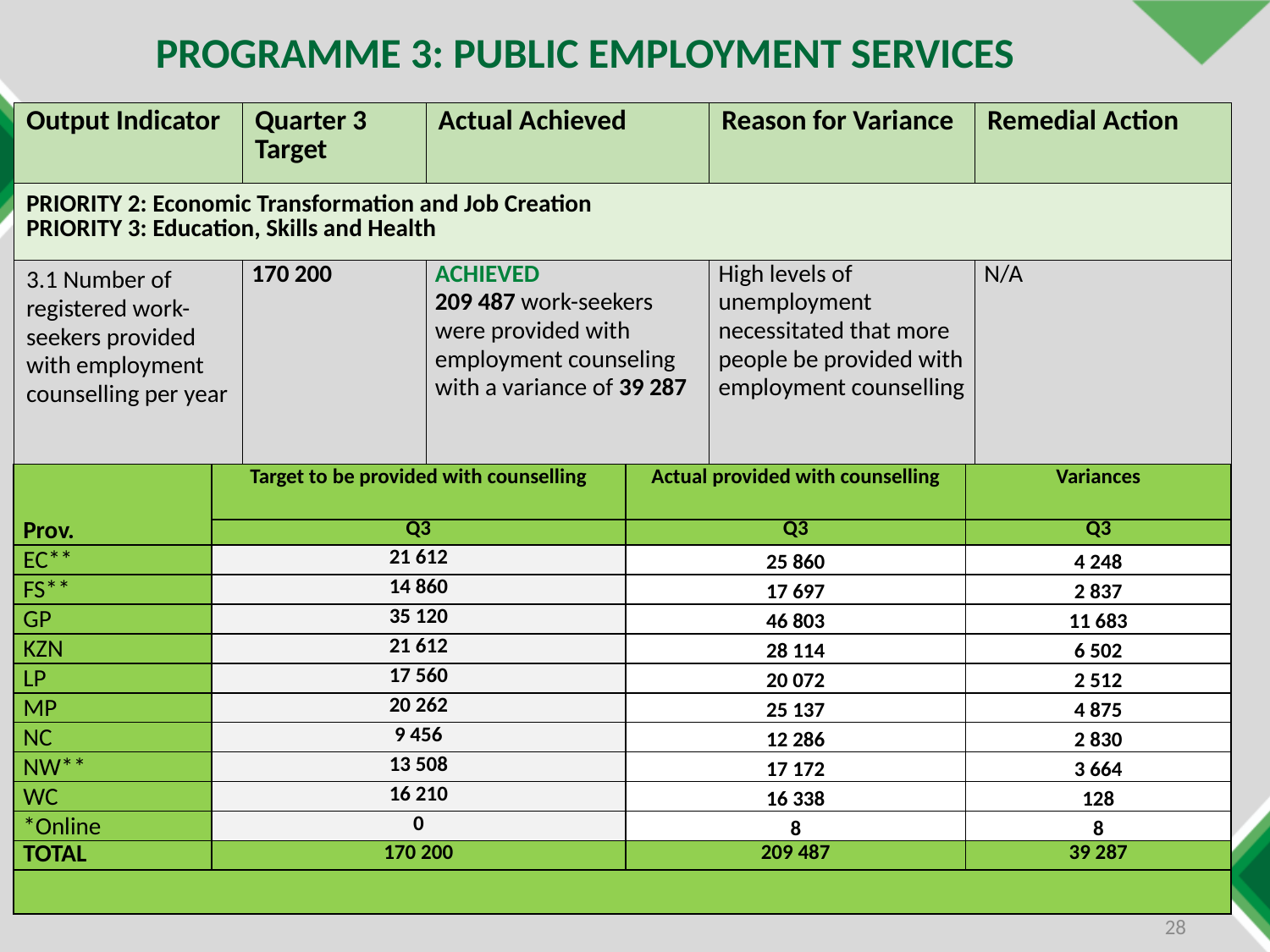

PROGRAMME 3: PUBLIC EMPLOYMENT SERVICES
| Output Indicator | Quarter 3 Target | Actual Achieved | Reason for Variance | Remedial Action |
| --- | --- | --- | --- | --- |
| PRIORITY 2: Economic Transformation and Job Creation PRIORITY 3: Education, Skills and Health |  |  |  |  |
| 3.1 Number of registered work-seekers provided with employment counselling per year | 170 200 | ACHIEVED 209 487 work-seekers were provided with employment counseling with a variance of 39 287 | High levels of unemployment necessitated that more people be provided with employment counselling | N/A |
| Prov. | Target to be provided with counselling | Actual provided with counselling | Variances |
| --- | --- | --- | --- |
|  | Q3 | Q3 | Q3 |
| EC\*\* | 21 612 | 25 860 | 4 248 |
| FS\*\* | 14 860 | 17 697 | 2 837 |
| GP | 35 120 | 46 803 | 11 683 |
| KZN | 21 612 | 28 114 | 6 502 |
| LP | 17 560 | 20 072 | 2 512 |
| MP | 20 262 | 25 137 | 4 875 |
| NC | 9 456 | 12 286 | 2 830 |
| NW\*\* | 13 508 | 17 172 | 3 664 |
| WC | 16 210 | 16 338 | 128 |
| \*Online | 0 | 8 | 8 |
| TOTAL | 170 200 | 209 487 | 39 287 |
|  |  |  |  |
28